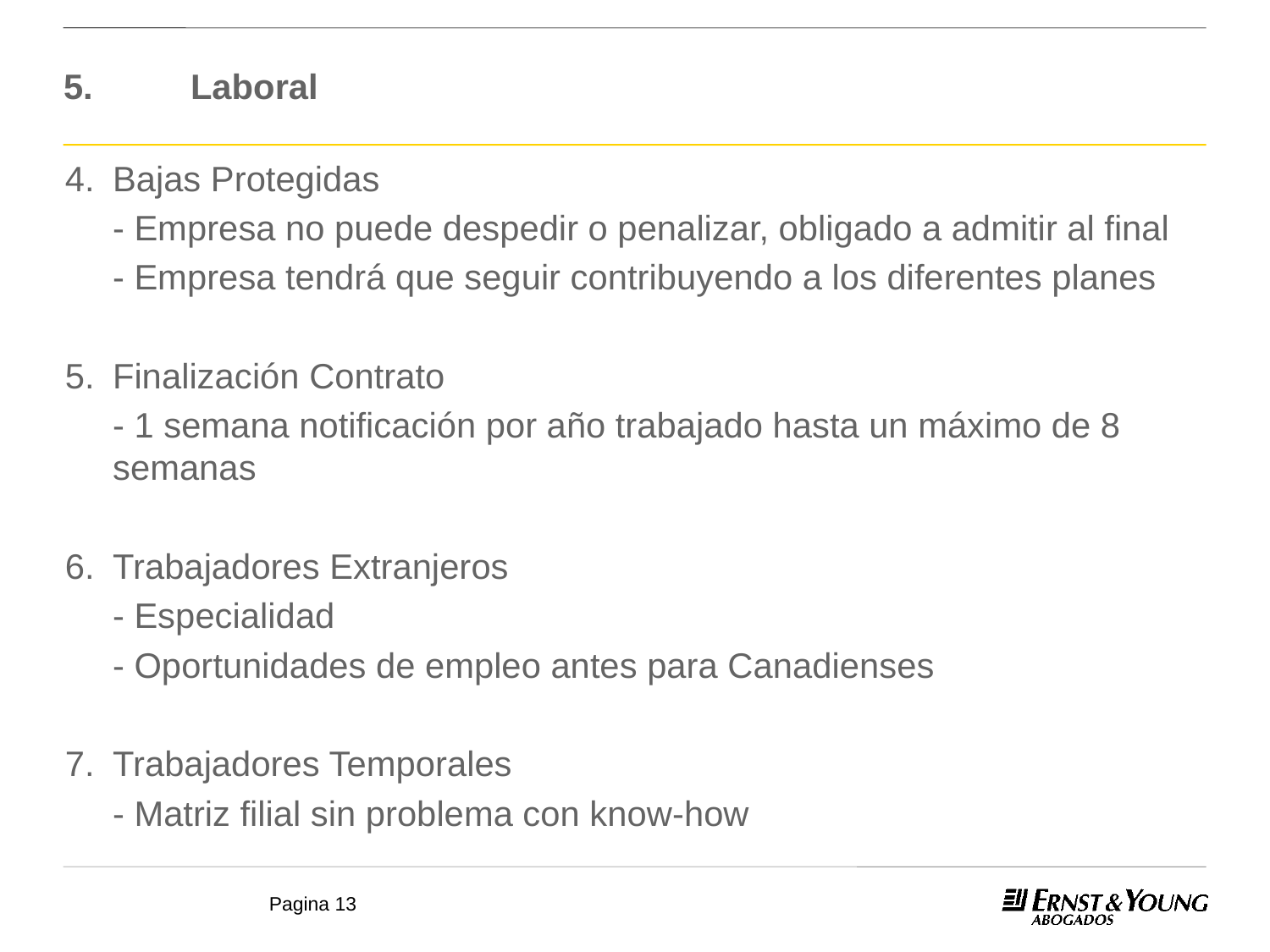

# 5.	Laboral
4.	Bajas Protegidas
	- Empresa no puede despedir o penalizar, obligado a admitir al final
	- Empresa tendrá que seguir contribuyendo a los diferentes planes

5.	Finalización Contrato
	- 1 semana notificación por año trabajado hasta un máximo de 8 semanas

6.	Trabajadores Extranjeros
	- Especialidad
	- Oportunidades de empleo antes para Canadienses

7.	Trabajadores Temporales
	- Matriz filial sin problema con know-how